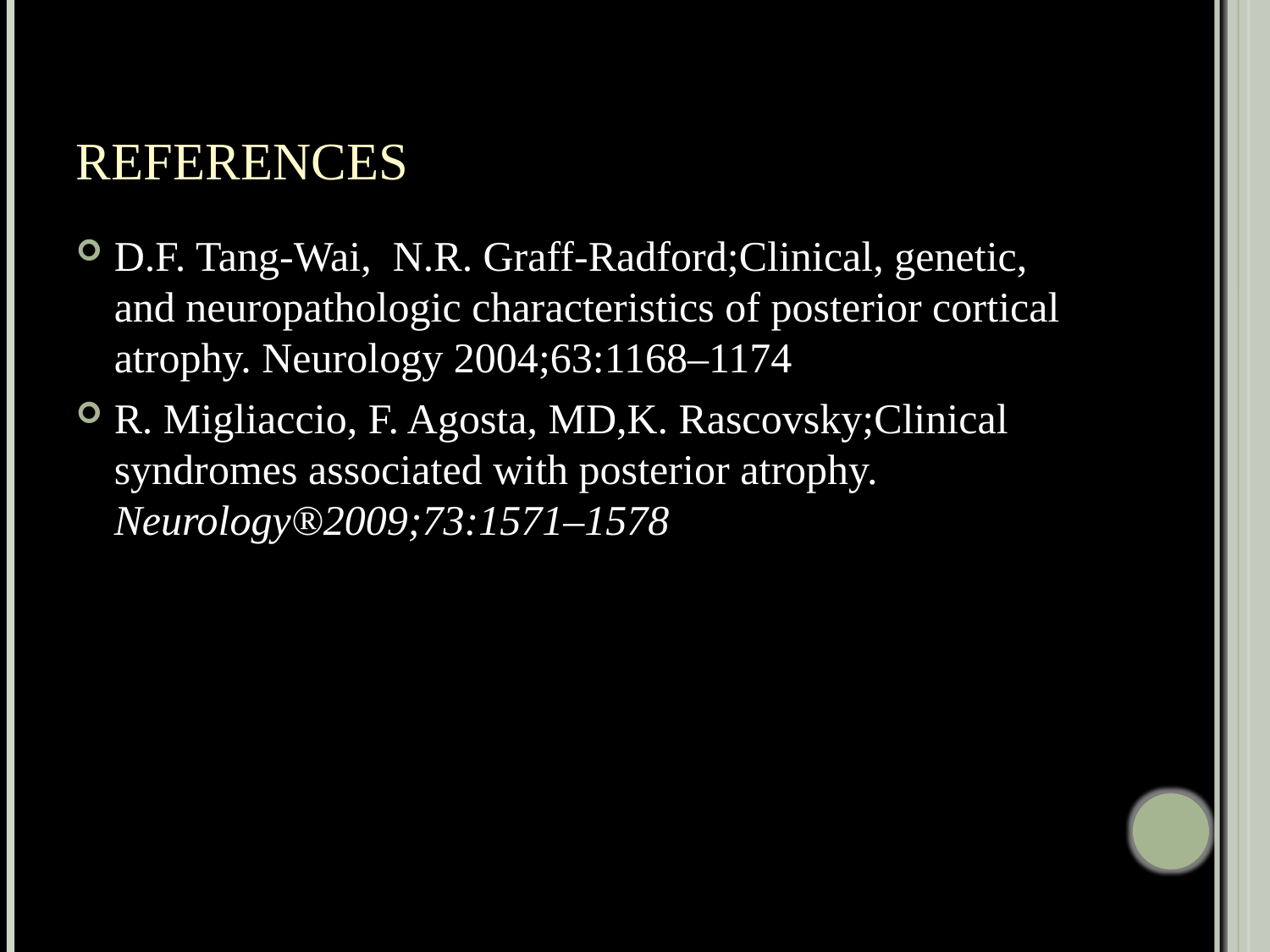

# references
D.F. Tang-Wai,  N.R. Graff-Radford;Clinical, genetic, and neuropathologic characteristics of posterior cortical atrophy. Neurology 2004;63:1168–1174
R. Migliaccio, F. Agosta, MD,K. Rascovsky;Clinical syndromes associated with posterior atrophy. Neurology®2009;73:1571–1578